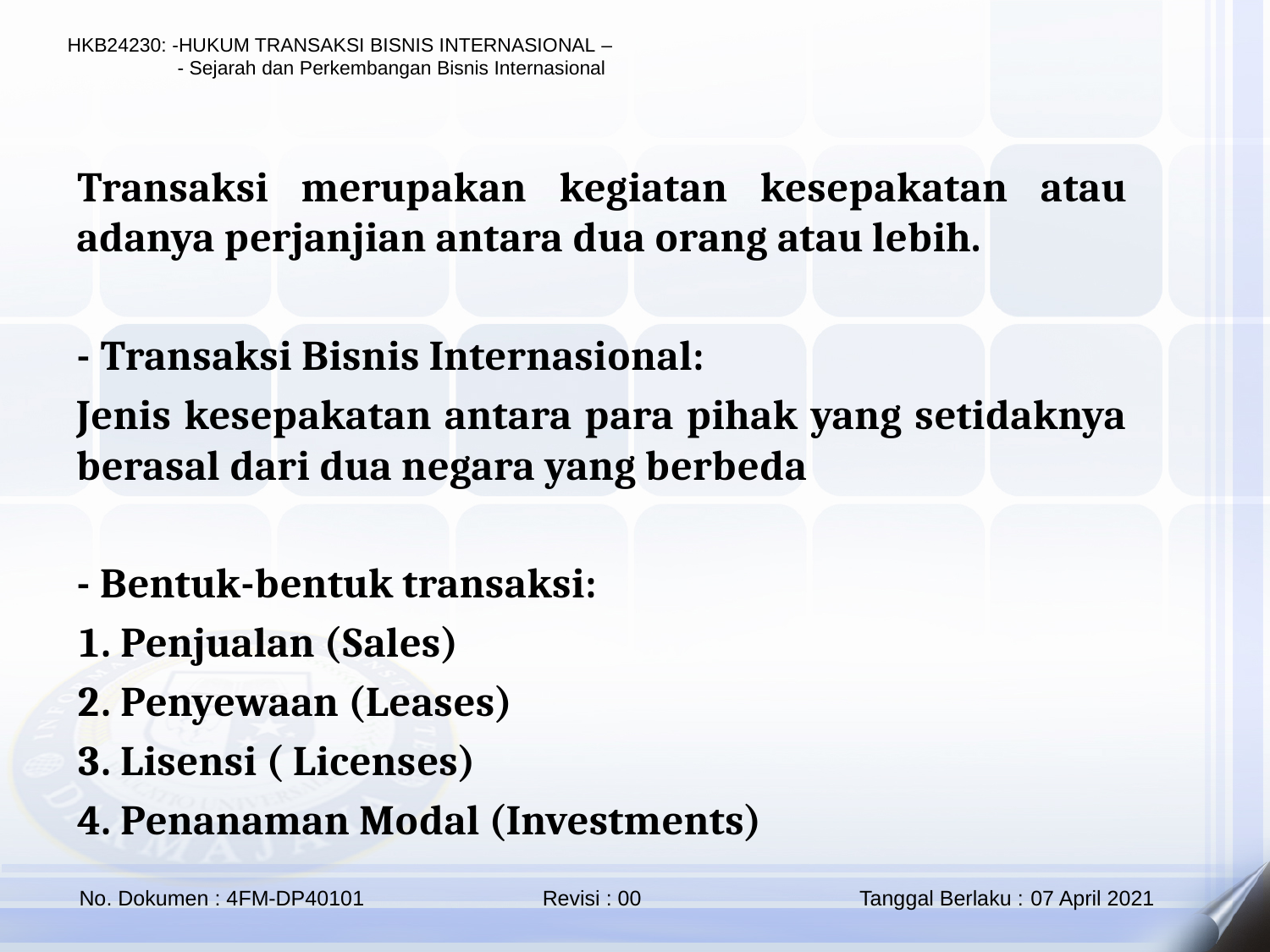

Transaksi merupakan kegiatan kesepakatan atau adanya perjanjian antara dua orang atau lebih.

- Transaksi Bisnis Internasional:
Jenis kesepakatan antara para pihak yang setidaknya berasal dari dua negara yang berbeda

- Bentuk-bentuk transaksi:
1. Penjualan (Sales)
2. Penyewaan (Leases)
3. Lisensi ( Licenses)
4. Penanaman Modal (Investments)